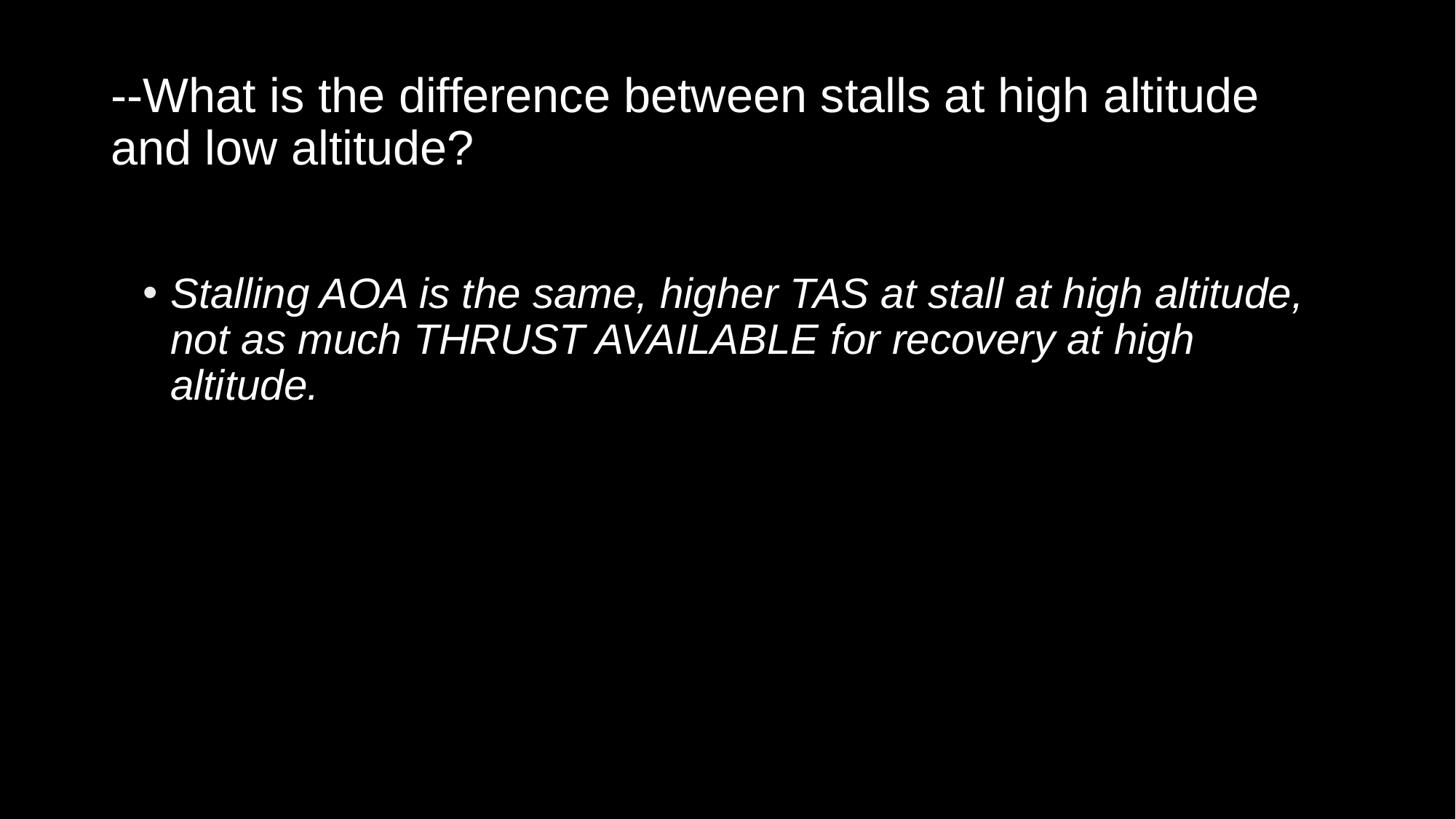

# --What is the difference between stalls at high altitude and low altitude?
Stalling AOA is the same, higher TAS at stall at high altitude, not as much THRUST AVAILABLE for recovery at high altitude.